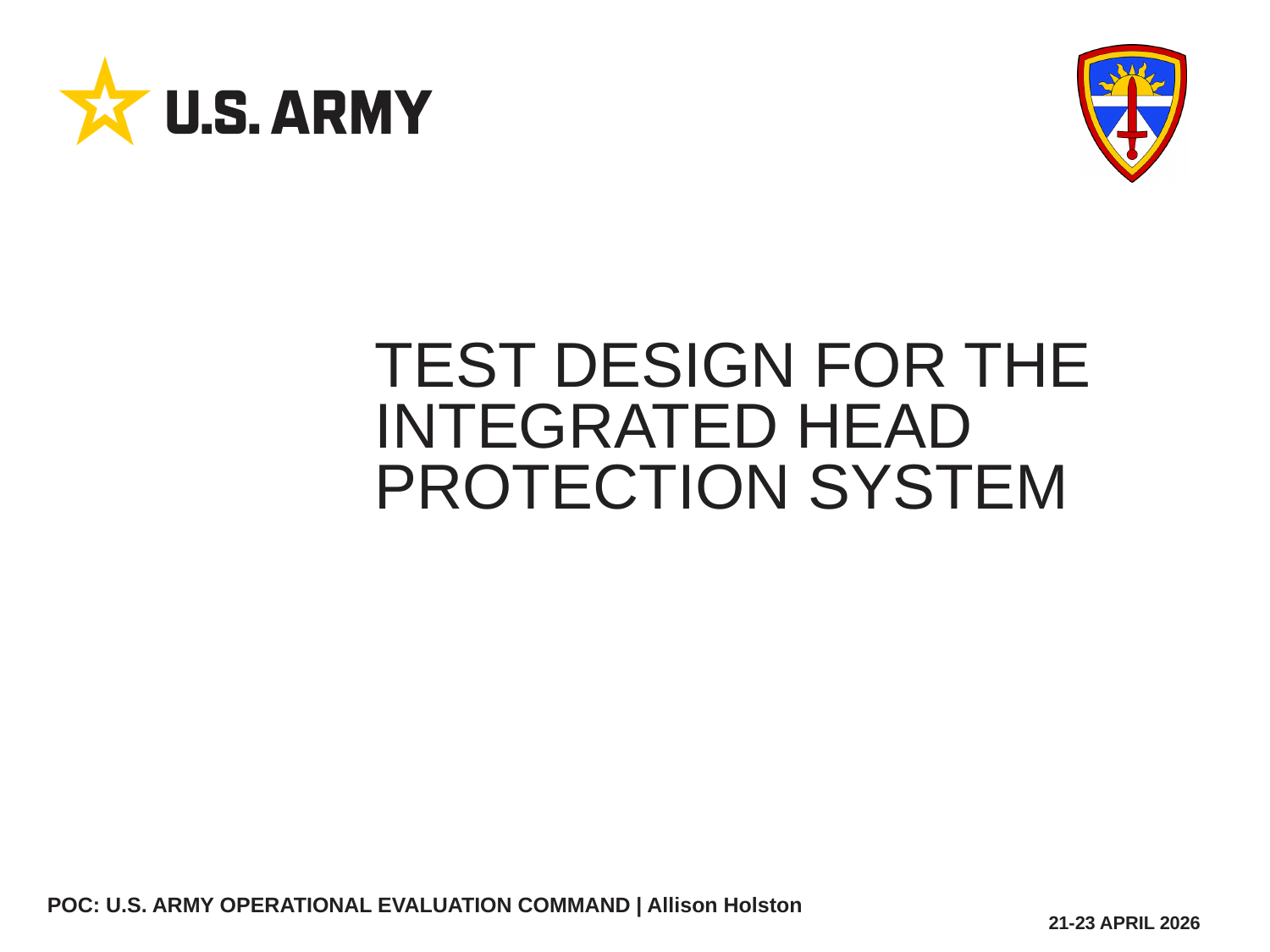

# Test Design for the Integrated Head Protection System
POC: U.S. ARMY OPERATIONAL EVALUATION COMMAND | Allison Holston
21-23 April 2026